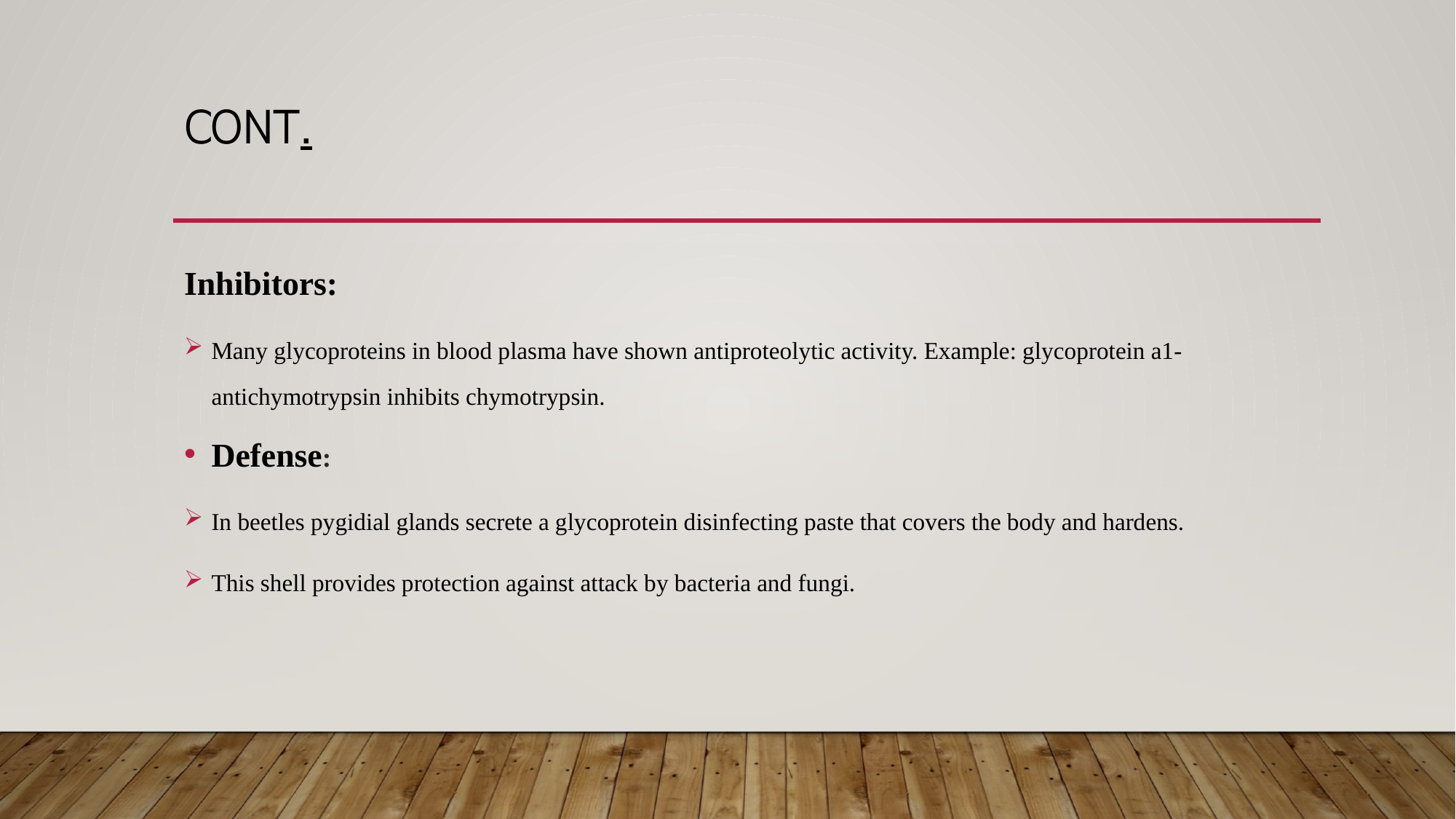

# Cont.
Inhibitors:
Many glycoproteins in blood plasma have shown antiproteolytic activity. Example: glycoprotein a1-antichymotrypsin inhibits chymotrypsin.
Defense:
In beetles pygidial glands secrete a glycoprotein disinfecting paste that covers the body and hardens.
This shell provides protection against attack by bacteria and fungi.